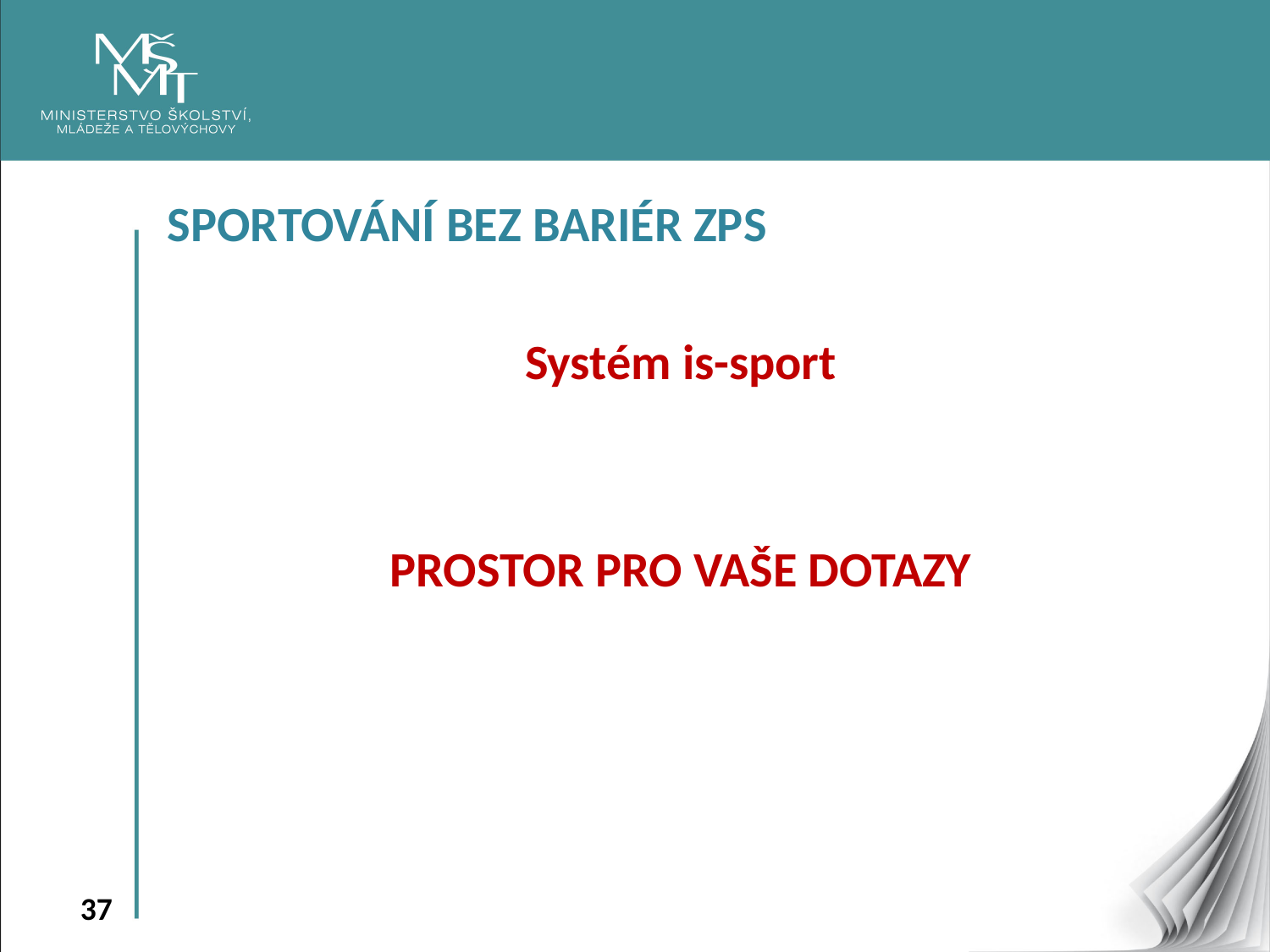

SPORTOVÁNÍ BEZ BARIÉR ZPS

Systém is-sport

PROSTOR PRO VAŠE DOTAZY